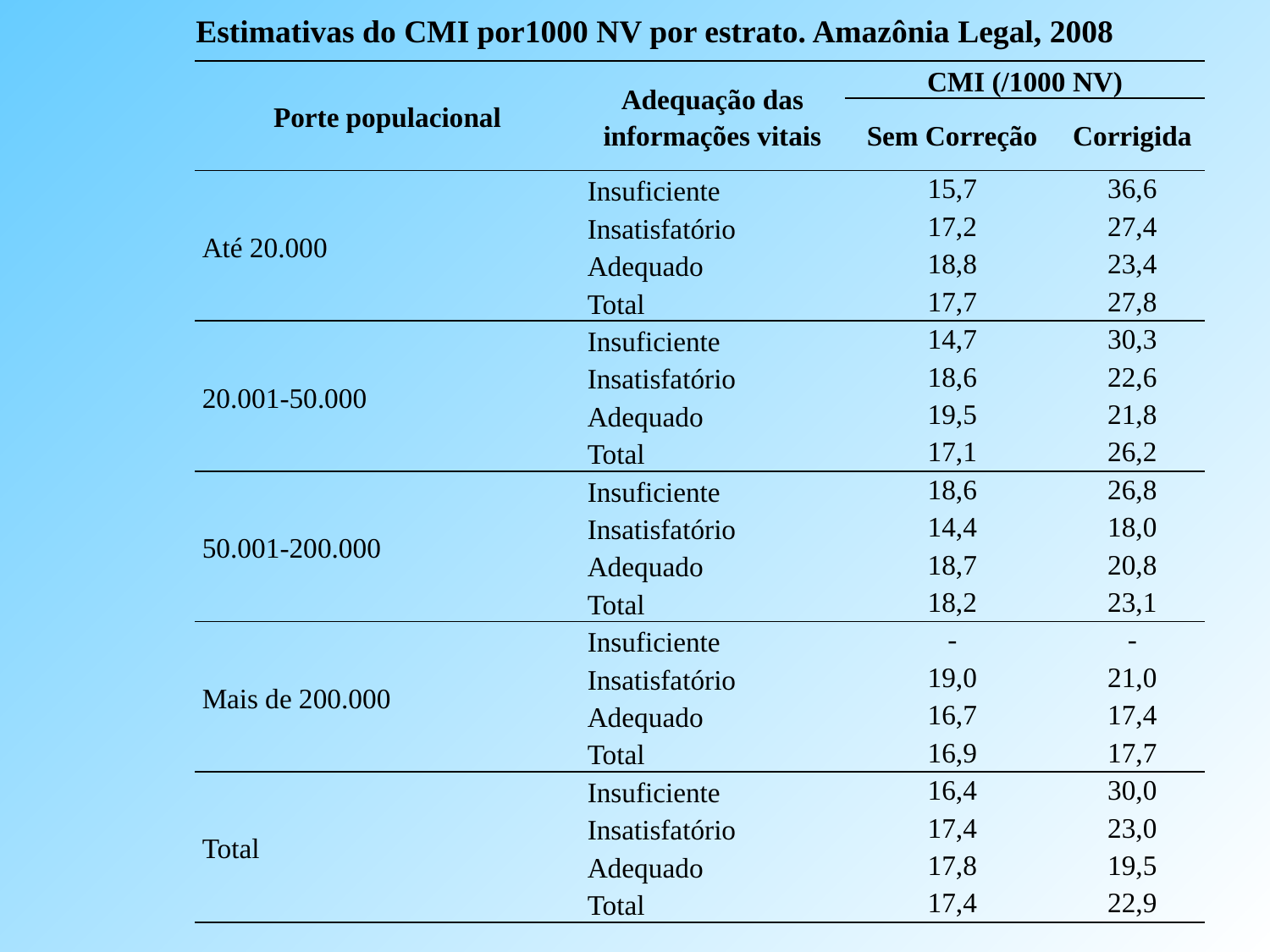

Estimativas do CMI por1000 NV por estrato. Amazônia Legal, 2008
| Porte populacional | Adequação das informações vitais | CMI (/1000 NV) |  |
| --- | --- | --- | --- |
|  |  | Sem Correção | Corrigida |
| Até 20.000 | Insuficiente | 15,7 | 36,6 |
|  | Insatisfatório | 17,2 | 27,4 |
|  | Adequado | 18,8 | 23,4 |
|  | Total | 17,7 | 27,8 |
| 20.001-50.000 | Insuficiente | 14,7 | 30,3 |
|  | Insatisfatório | 18,6 | 22,6 |
|  | Adequado | 19,5 | 21,8 |
|  | Total | 17,1 | 26,2 |
| 50.001-200.000 | Insuficiente | 18,6 | 26,8 |
|  | Insatisfatório | 14,4 | 18,0 |
|  | Adequado | 18,7 | 20,8 |
|  | Total | 18,2 | 23,1 |
| Mais de 200.000 | Insuficiente | - | - |
|  | Insatisfatório | 19,0 | 21,0 |
|  | Adequado | 16,7 | 17,4 |
|  | Total | 16,9 | 17,7 |
| Total | Insuficiente | 16,4 | 30,0 |
|  | Insatisfatório | 17,4 | 23,0 |
|  | Adequado | 17,8 | 19,5 |
|  | Total | 17,4 | 22,9 |